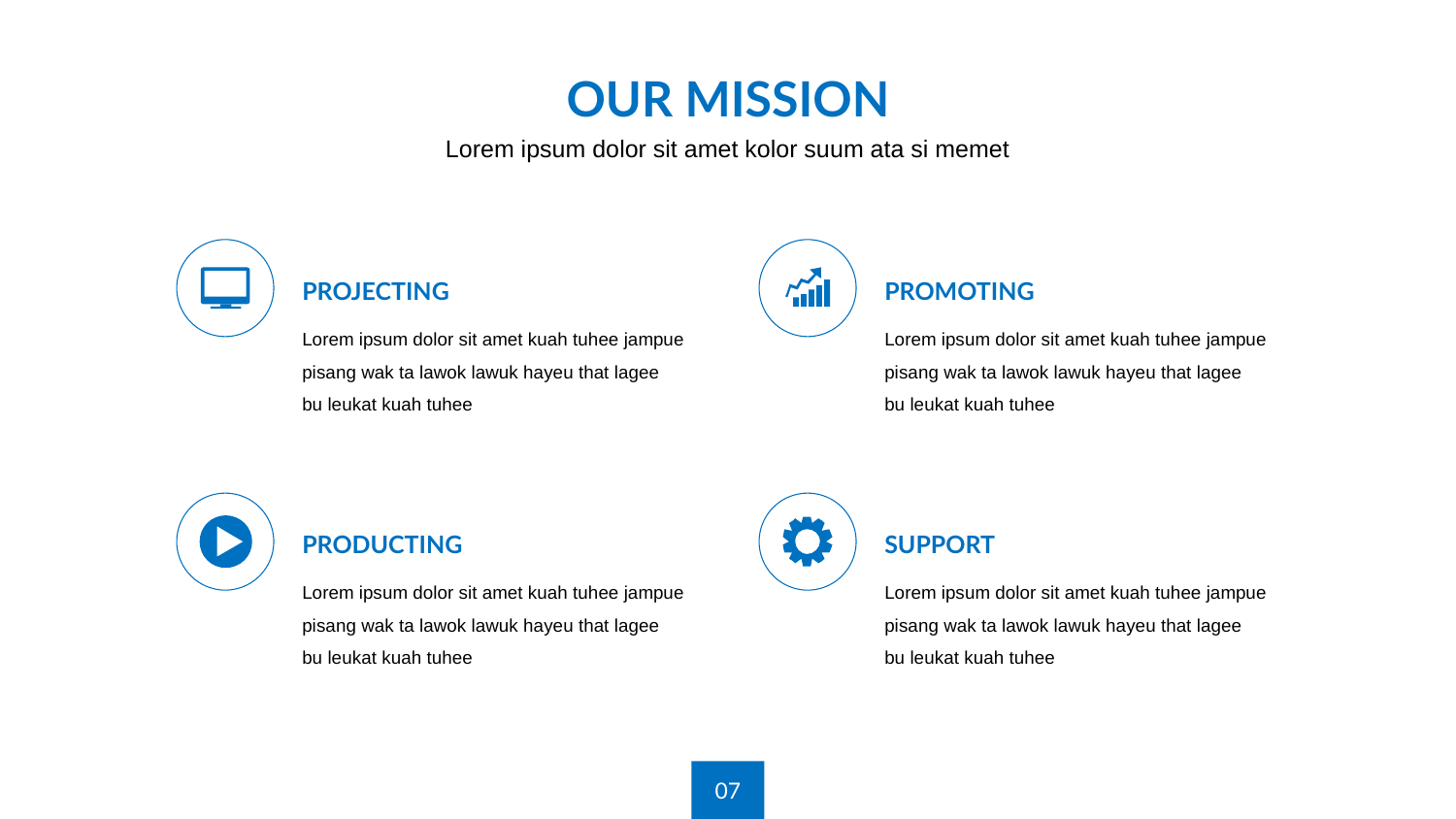

OUR MISSION
Lorem ipsum dolor sit amet kolor suum ata si memet

PROJECTING
PROMOTING
Lorem ipsum dolor sit amet kuah tuhee jampue pisang wak ta lawok lawuk hayeu that lagee bu leukat kuah tuhee
Lorem ipsum dolor sit amet kuah tuhee jampue pisang wak ta lawok lawuk hayeu that lagee bu leukat kuah tuhee

PRODUCTING
SUPPORT
Lorem ipsum dolor sit amet kuah tuhee jampue pisang wak ta lawok lawuk hayeu that lagee bu leukat kuah tuhee
Lorem ipsum dolor sit amet kuah tuhee jampue pisang wak ta lawok lawuk hayeu that lagee bu leukat kuah tuhee
07